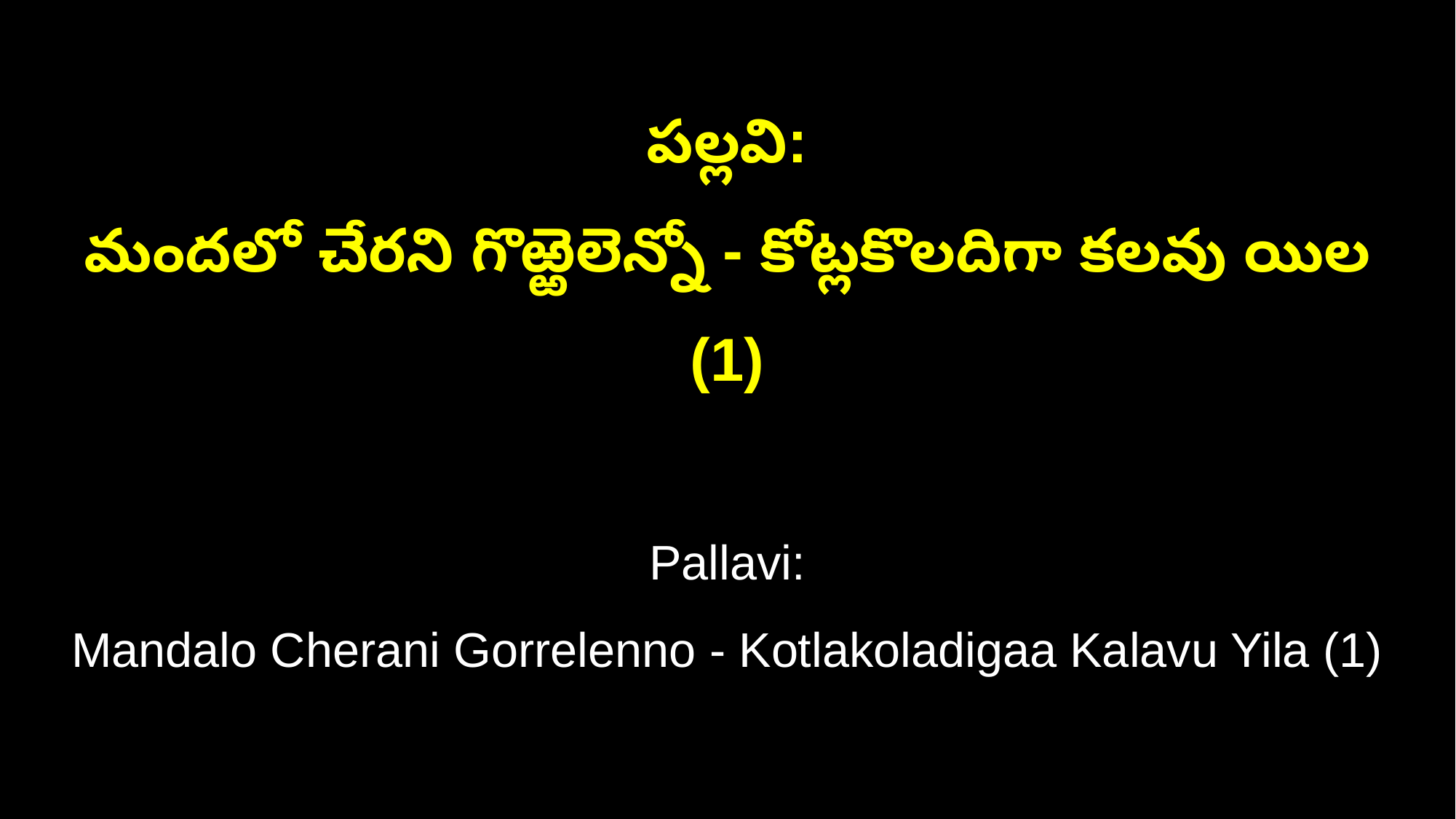

పల్లవి:
మందలో చేరని గొఱ్ఱెలెన్నో - కోట్లకొలదిగా కలవు యిల (1)
Pallavi:
Mandalo Cherani Gorrelenno - Kotlakoladigaa Kalavu Yila (1)